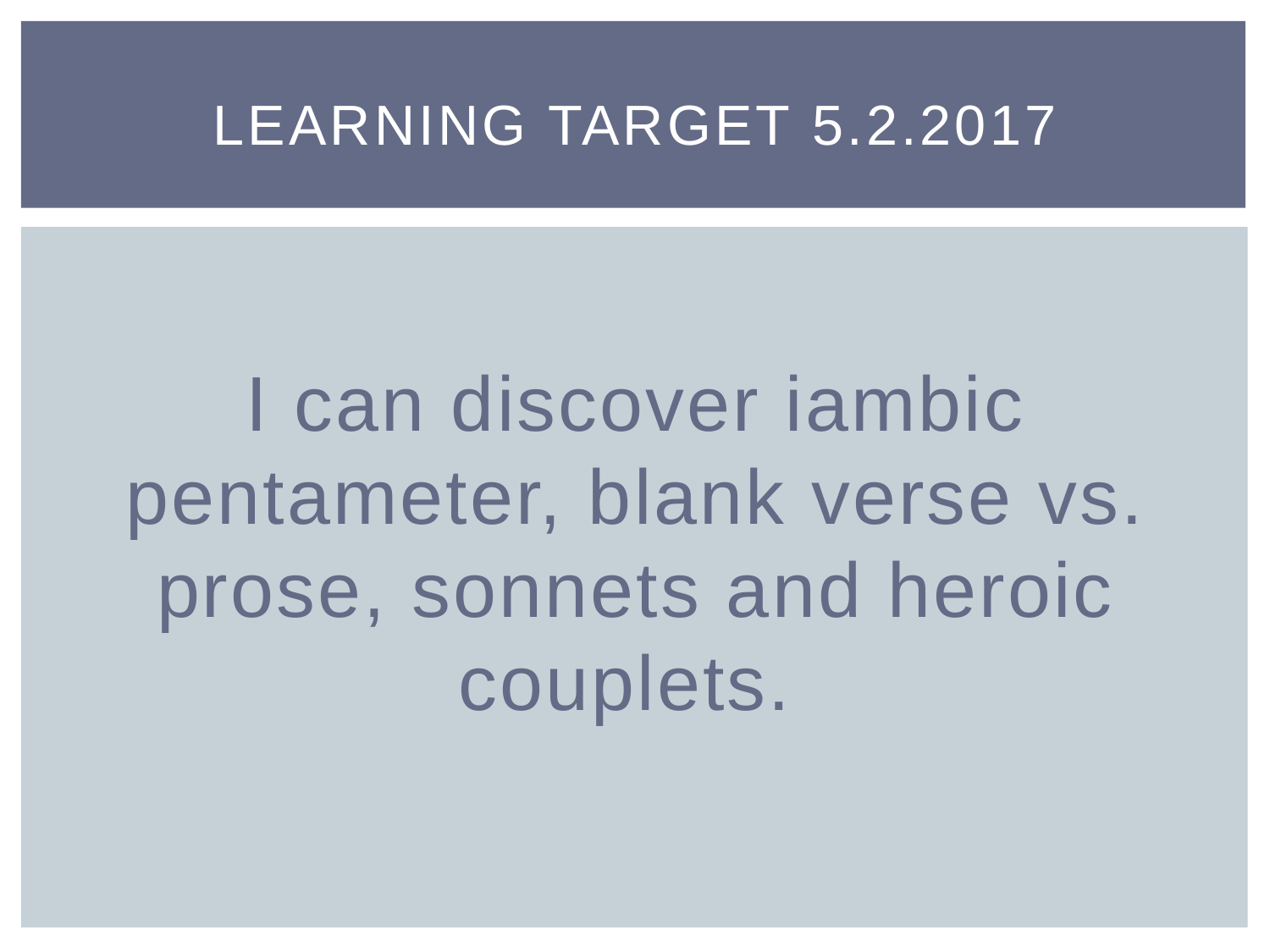

# Learning Target 5.2.2017

I can discover iambic pentameter, blank verse vs. prose, sonnets and heroic couplets.